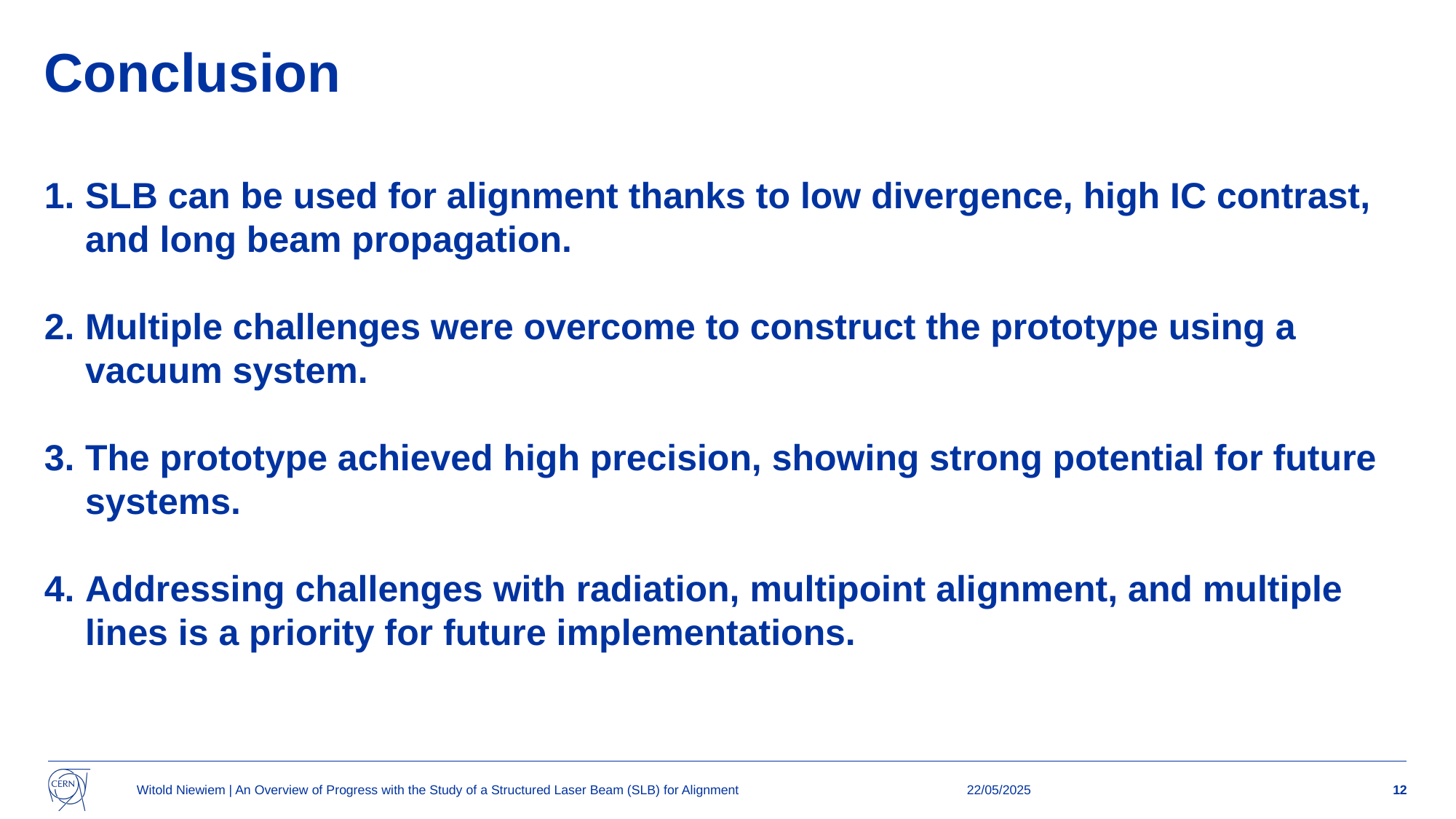

# Conclusion
SLB can be used for alignment thanks to low divergence, high IC contrast, and long beam propagation.

Multiple challenges were overcome to construct the prototype using a vacuum system.

The prototype achieved high precision, showing strong potential for future systems.

Addressing challenges with radiation, multipoint alignment, and multiple lines is a priority for future implementations.

Witold Niewiem | An Overview of Progress with the Study of a Structured Laser Beam (SLB) for Alignment
22/05/2025
12